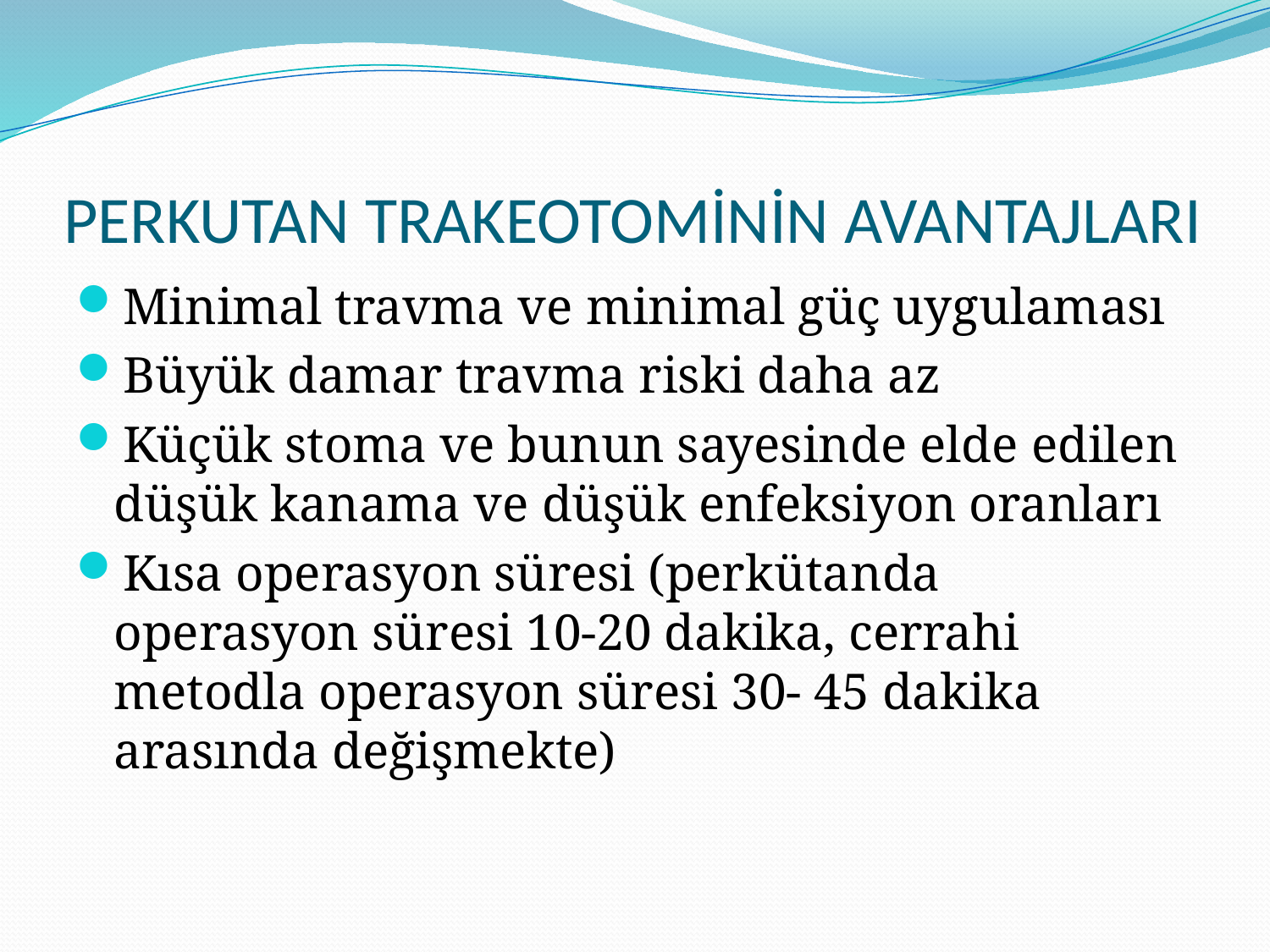

# PERKUTAN TRAKEOTOMİNİN AVANTAJLARI
Minimal travma ve minimal güç uygulaması
Büyük damar travma riski daha az
Küçük stoma ve bunun sayesinde elde edilen düşük kanama ve düşük enfeksiyon oranları
Kısa operasyon süresi (perkütanda operasyon süresi 10-20 dakika, cerrahi metodla operasyon süresi 30- 45 dakika arasında değişmekte)